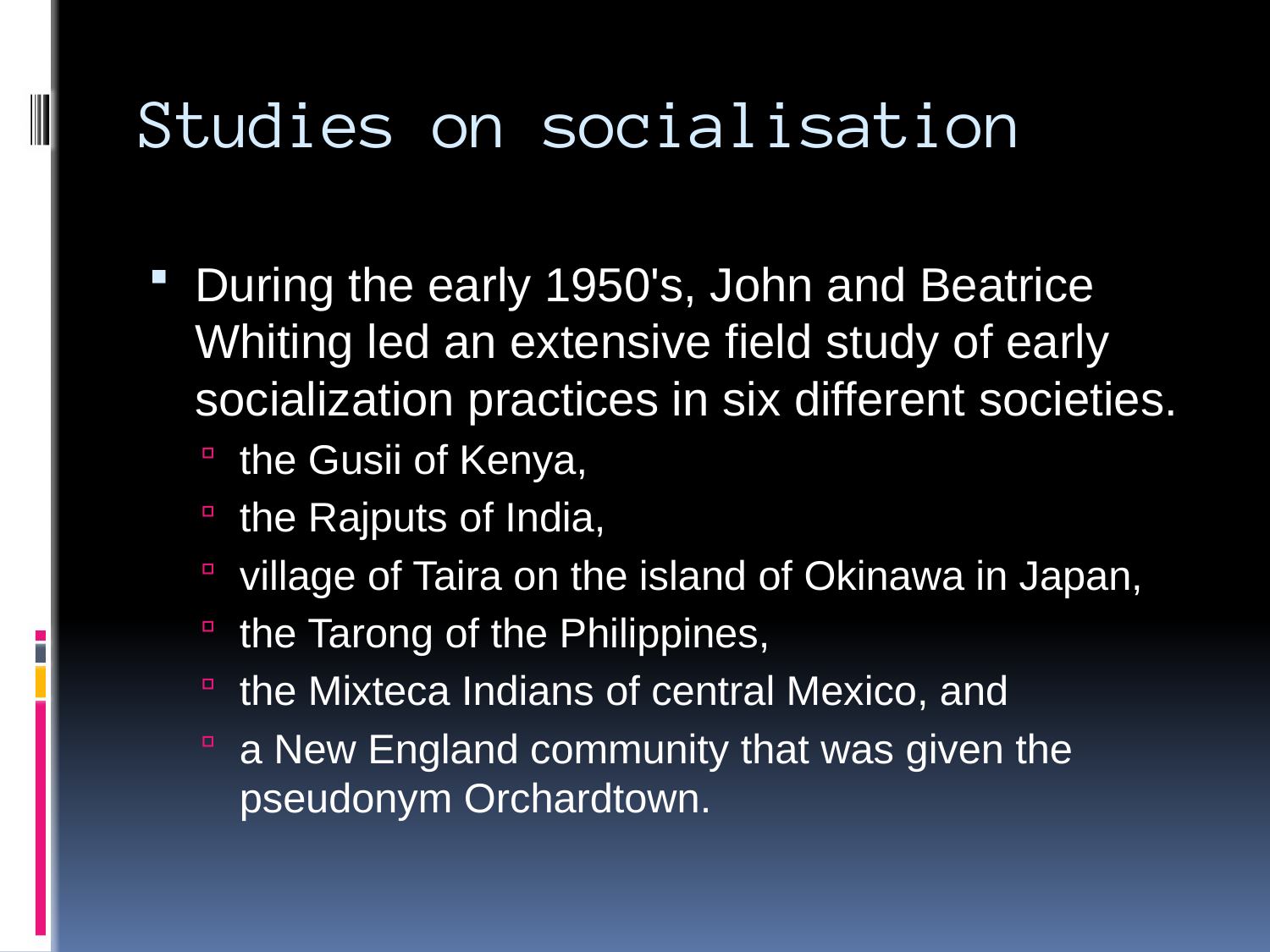

# Studies on socialisation
During the early 1950's, John and Beatrice Whiting led an extensive field study of early socialization practices in six different societies.
the Gusii of Kenya,
the Rajputs of India,
village of Taira on the island of Okinawa in Japan,
the Tarong of the Philippines,
the Mixteca Indians of central Mexico, and
a New England community that was given the pseudonym Orchardtown.